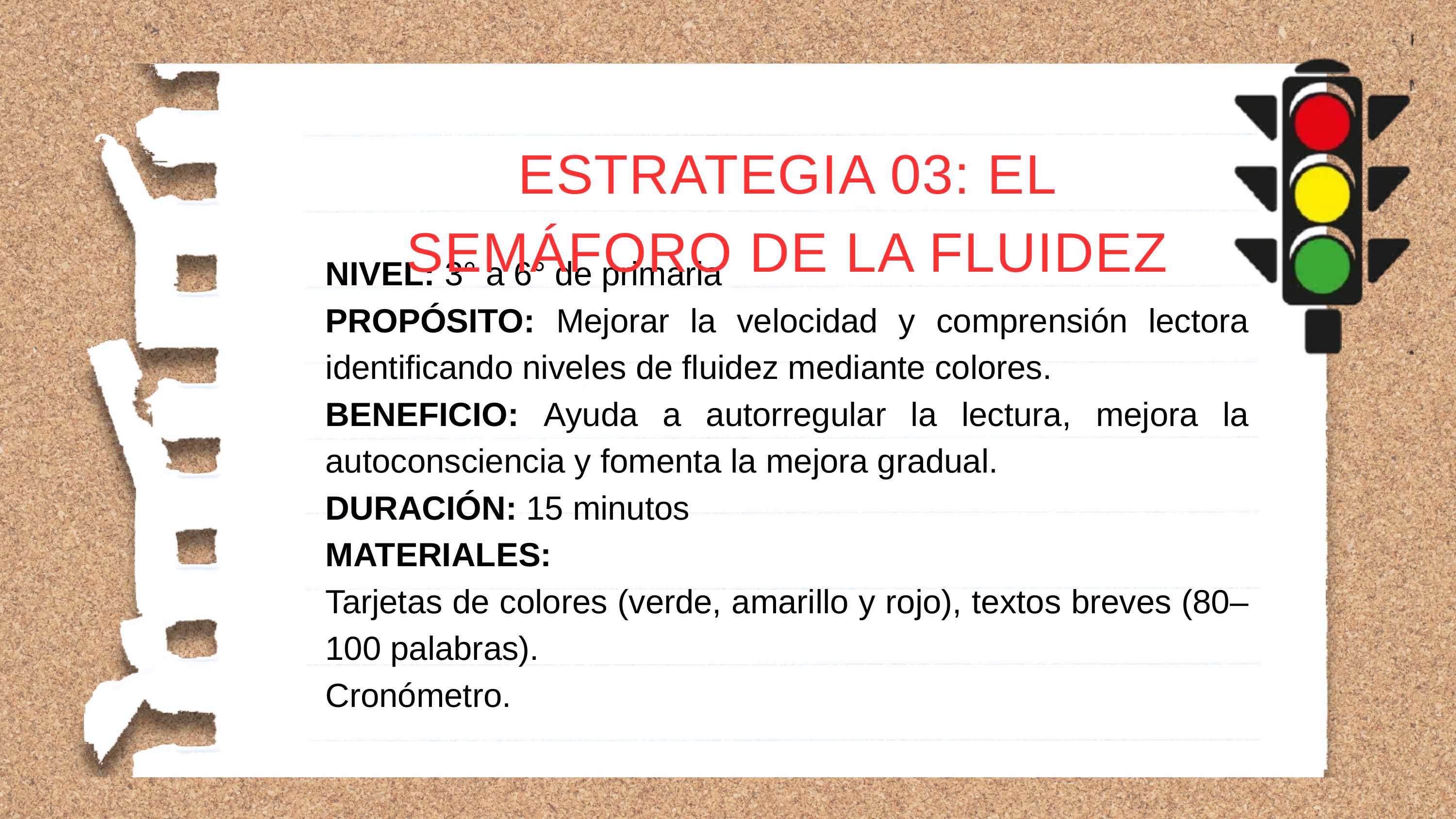

ESTRATEGIA 03: EL SEMÁFORO DE LA FLUIDEZ
NIVEL: 3° a 6° de primaria
PROPÓSITO: Mejorar la velocidad y comprensión lectora identificando niveles de fluidez mediante colores.
BENEFICIO: Ayuda a autorregular la lectura, mejora la autoconsciencia y fomenta la mejora gradual.
DURACIÓN: 15 minutos
MATERIALES:
Tarjetas de colores (verde, amarillo y rojo), textos breves (80–100 palabras).
Cronómetro.